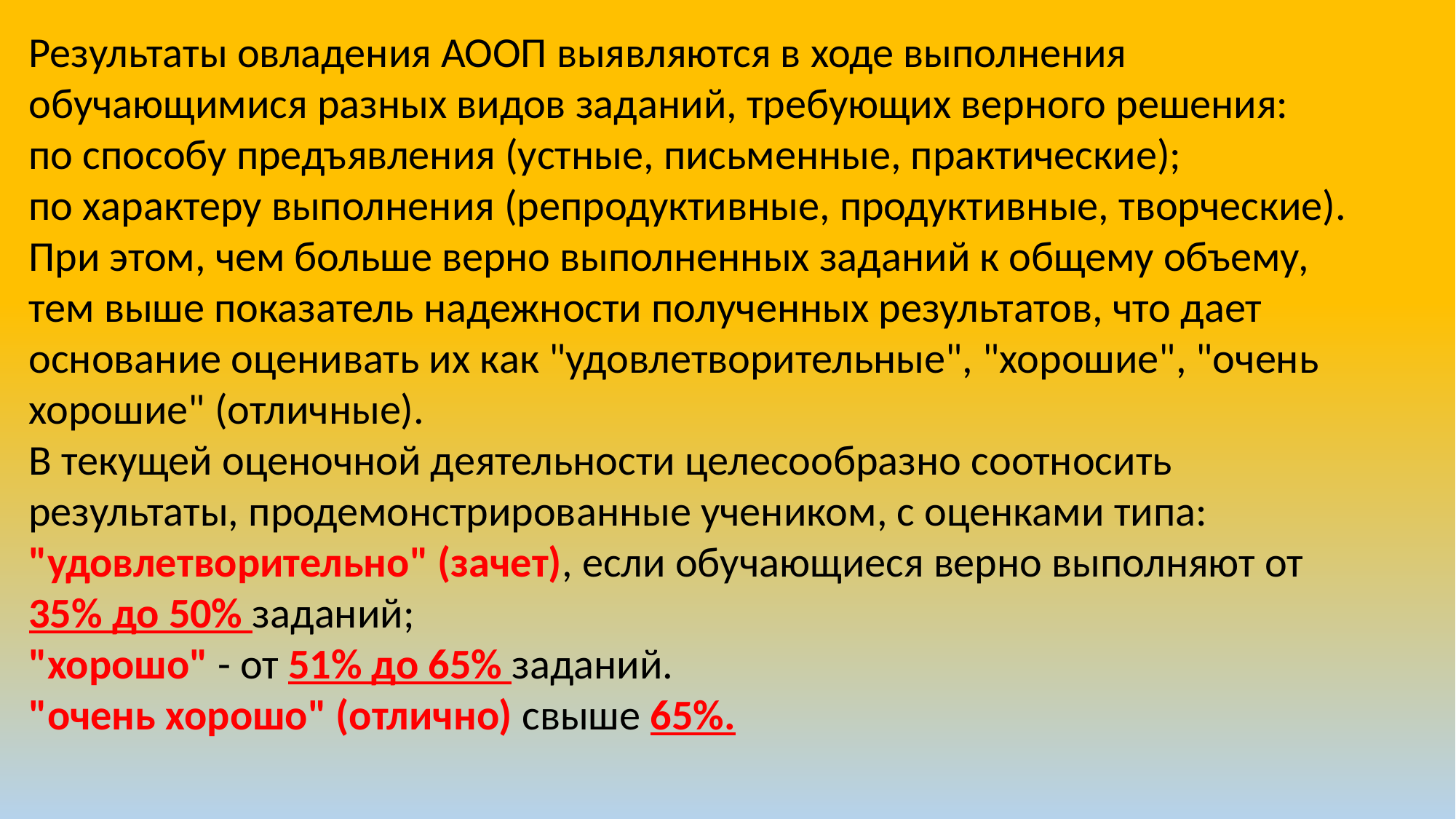

Результаты овладения АООП выявляются в ходе выполнения обучающимися разных видов заданий, требующих верного решения:
по способу предъявления (устные, письменные, практические);
по характеру выполнения (репродуктивные, продуктивные, творческие).
При этом, чем больше верно выполненных заданий к общему объему, тем выше показатель надежности полученных результатов, что дает основание оценивать их как "удовлетворительные", "хорошие", "очень хорошие" (отличные).
В текущей оценочной деятельности целесообразно соотносить результаты, продемонстрированные учеником, с оценками типа:
"удовлетворительно" (зачет), если обучающиеся верно выполняют от 35% до 50% заданий;
"хорошо" - от 51% до 65% заданий.
"очень хорошо" (отлично) свыше 65%.